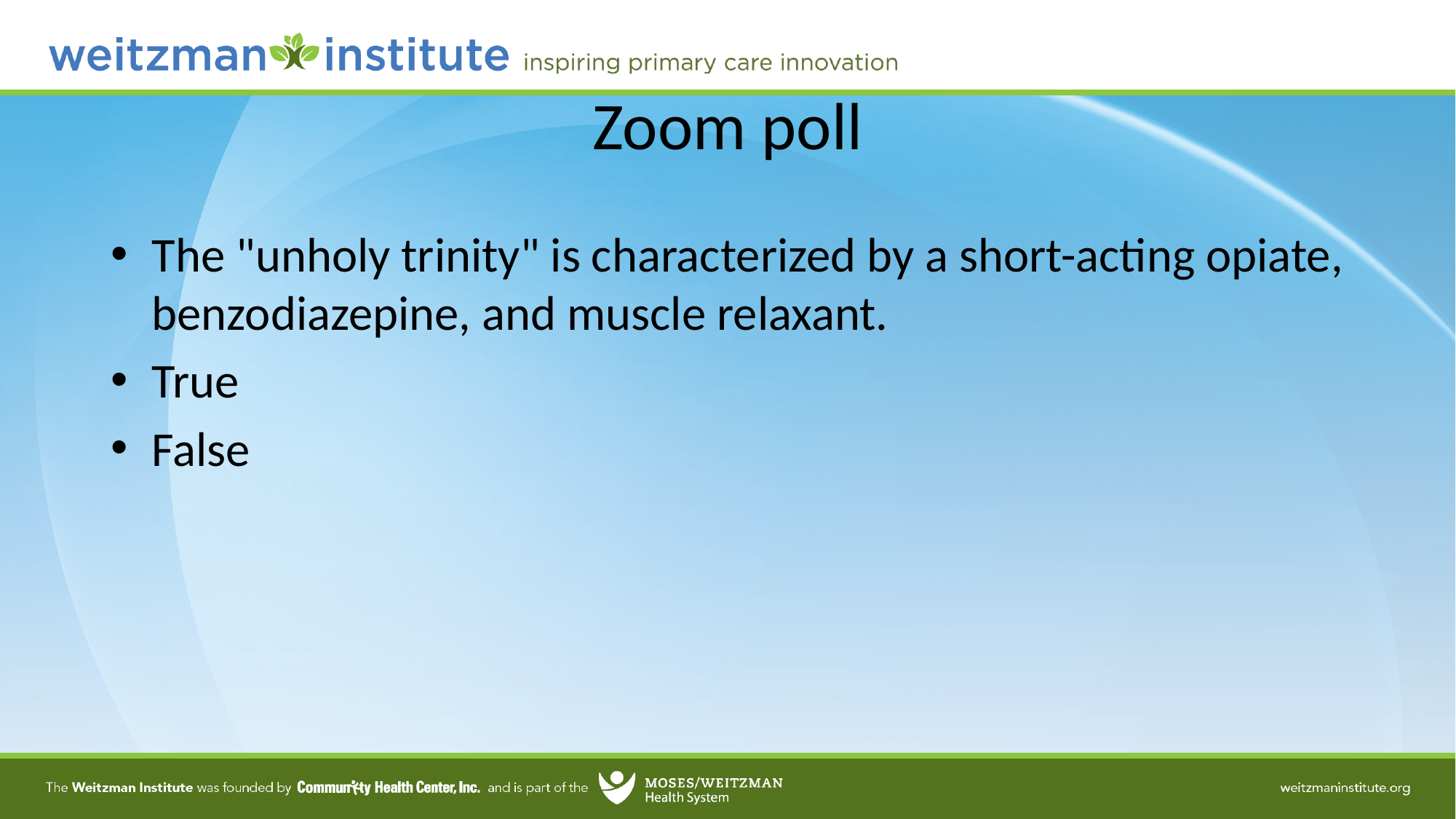

# Zoom poll
The "unholy trinity" is characterized by a short-acting opiate, benzodiazepine, and muscle relaxant.
True
False